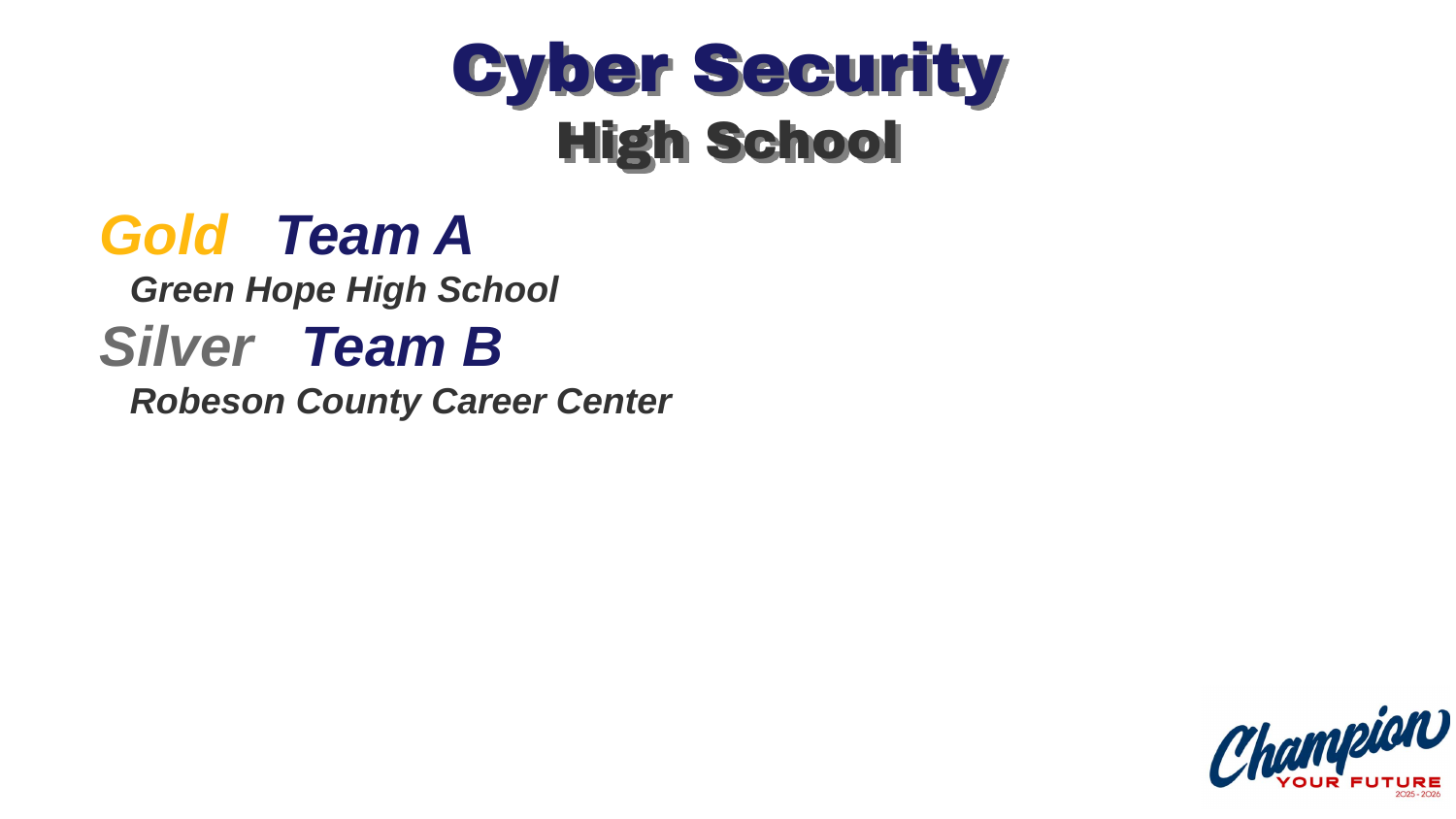

# Cyber Security High School
Gold   Team A
   Green Hope High School
Silver   Team B
   Robeson County Career Center